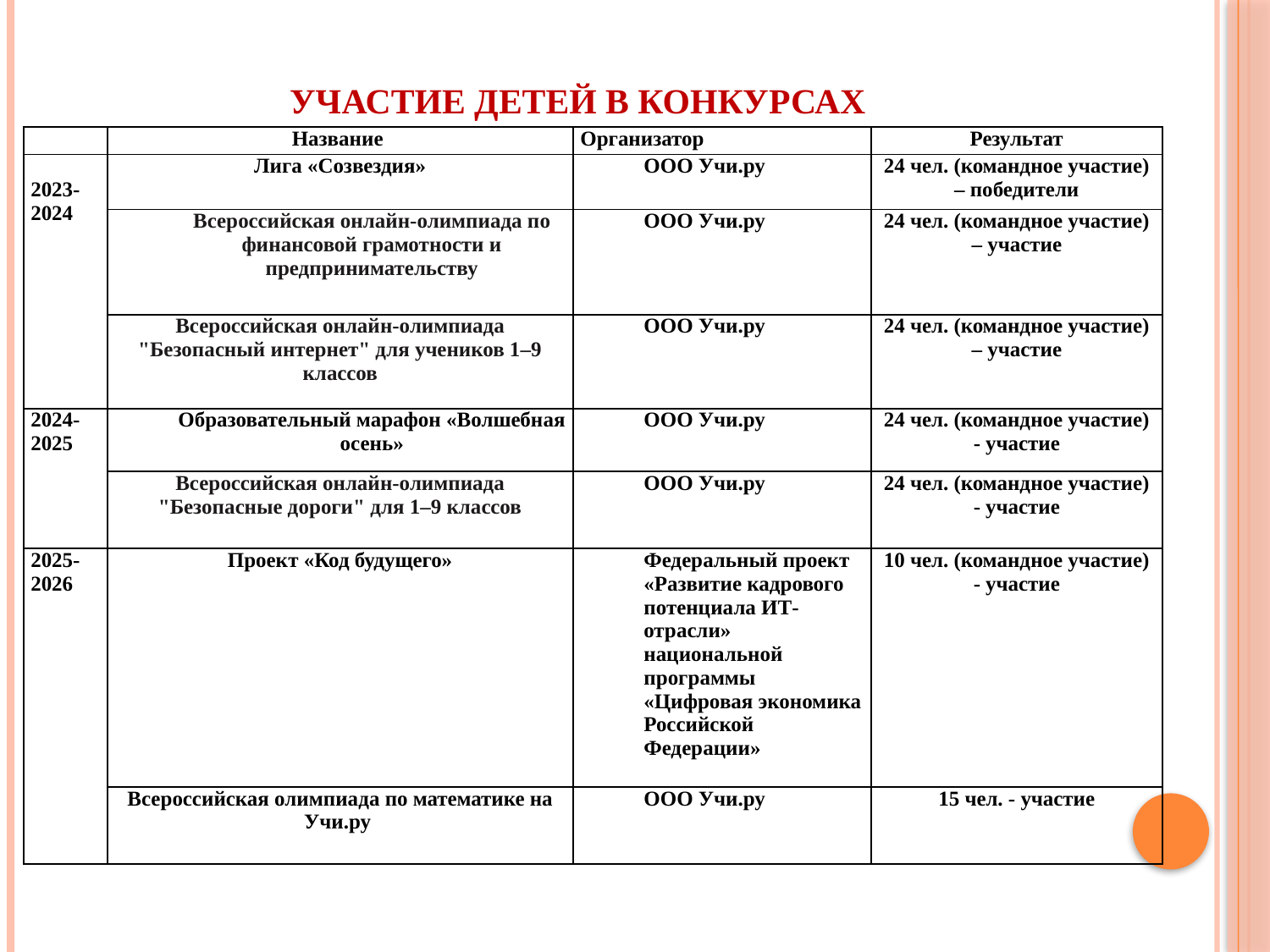

# Участие детей в конкурсах
|  | Название | Организатор | Результат |
| --- | --- | --- | --- |
| 2023-2024 | Лига «Созвездия» | ООО Учи.ру | 24 чел. (командное участие) – победители |
|  | Всероссийская онлайн-олимпиада по финансовой грамотности и предпринимательству | ООО Учи.ру | 24 чел. (командное участие) – участие |
|  | Всероссийская онлайн-олимпиада "Безопасный интернет" для учеников 1–9 классов | ООО Учи.ру | 24 чел. (командное участие) – участие |
| 2024-2025 | Образовательный марафон «Волшебная осень» | ООО Учи.ру | 24 чел. (командное участие) - участие |
|  | Всероссийская онлайн-олимпиада "Безопасные дороги" для 1–9 классов | ООО Учи.ру | 24 чел. (командное участие) - участие |
| 2025-2026 | Проект «Код будущего» | Федеральный проект «Развитие кадрового потенциала ИТ-отрасли» национальной программы «Цифровая экономика Российской Федерации» | 10 чел. (командное участие) - участие |
|  | Всероссийская олимпиада по математике на Учи.ру | ООО Учи.ру | 15 чел. - участие |